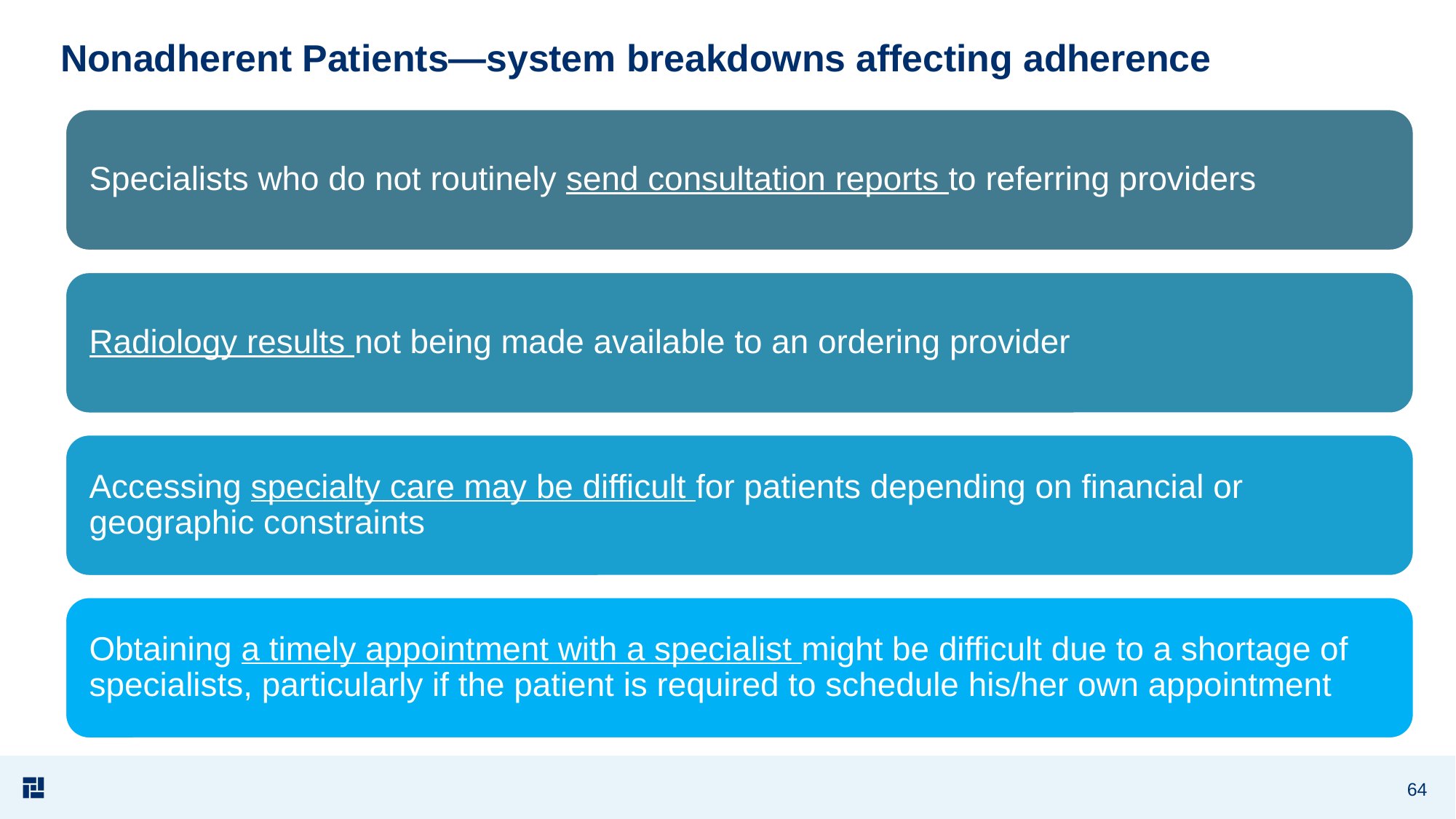

# Nonadherent Patients—system breakdowns affecting adherence
Specialists who do not routinely send consultation reports to referring providers
Radiology results not being made available to an ordering provider
Accessing specialty care may be difficult for patients depending on financial or geographic constraints
Obtaining a timely appointment with a specialist might be difficult due to a shortage of specialists, particularly if the patient is required to schedule his/her own appointment
64